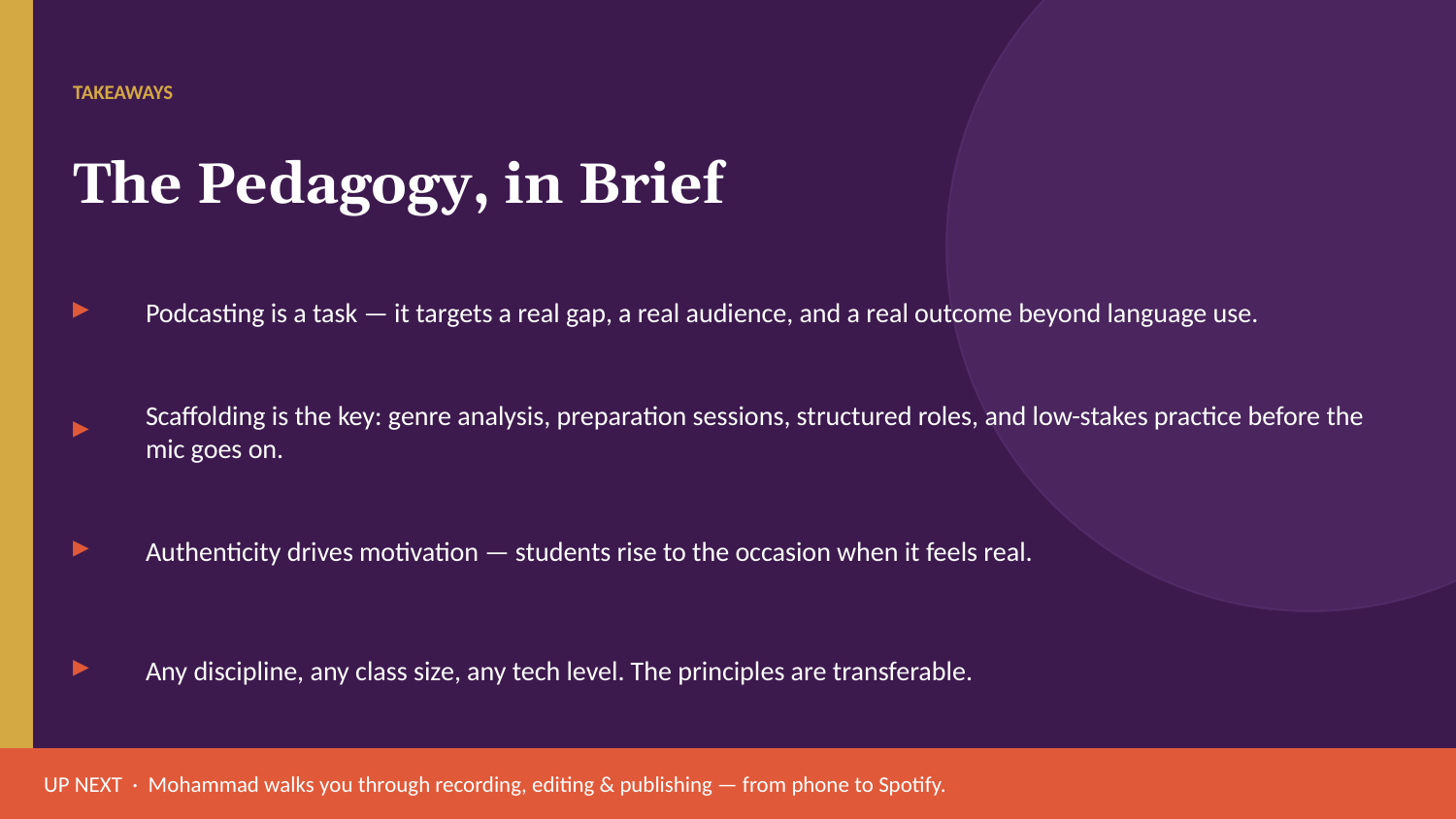

TAKEAWAYS
The Pedagogy, in Brief
▸
Podcasting is a task — it targets a real gap, a real audience, and a real outcome beyond language use.
▸
Scaffolding is the key: genre analysis, preparation sessions, structured roles, and low-stakes practice before the mic goes on.
▸
Authenticity drives motivation — students rise to the occasion when it feels real.
▸
Any discipline, any class size, any tech level. The principles are transferable.

UP NEXT  ·  Mohammad walks you through recording, editing & publishing — from phone to Spotify.